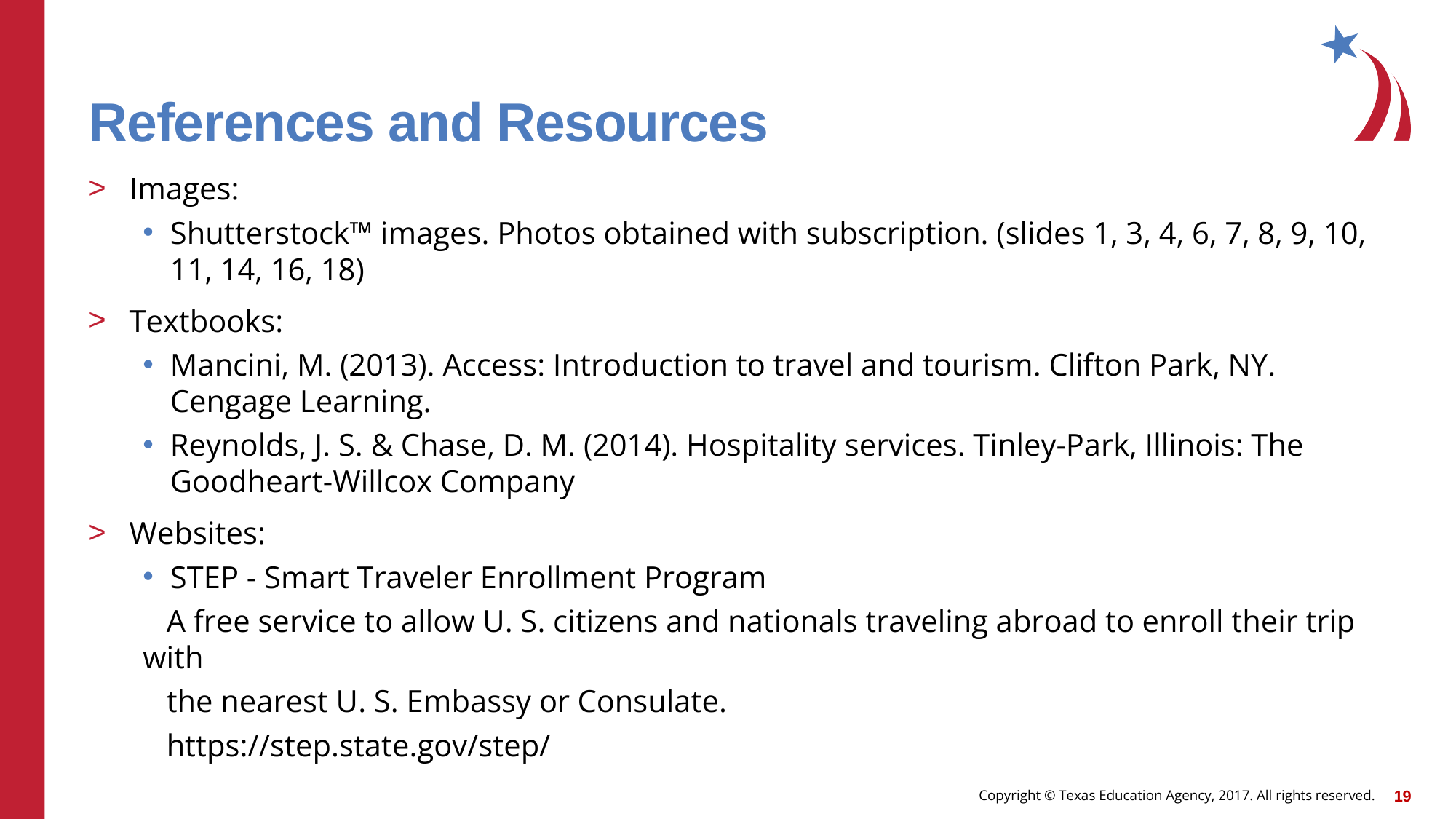

# References and Resources
Images:
Shutterstock™ images. Photos obtained with subscription. (slides 1, 3, 4, 6, 7, 8, 9, 10, 11, 14, 16, 18)
Textbooks:
Mancini, M. (2013). Access: Introduction to travel and tourism. Clifton Park, NY. Cengage Learning.
Reynolds, J. S. & Chase, D. M. (2014). Hospitality services. Tinley-Park, Illinois: The Goodheart-Willcox Company
Websites:
STEP - Smart Traveler Enrollment Program
   A free service to allow U. S. citizens and nationals traveling abroad to enroll their trip with
   the nearest U. S. Embassy or Consulate.
   https://step.state.gov/step/